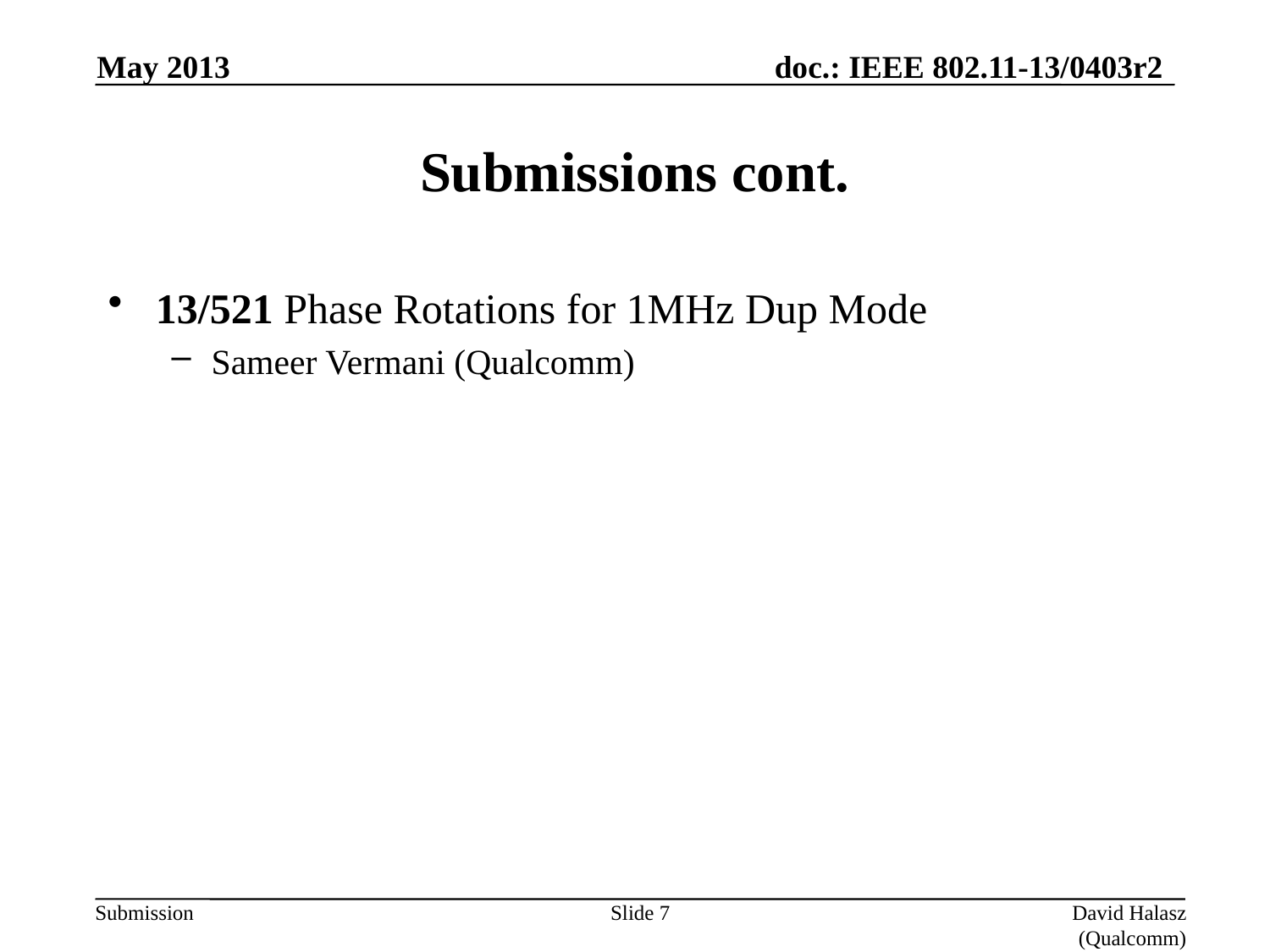

May 2013
# Submissions cont.
13/521 Phase Rotations for 1MHz Dup Mode
Sameer Vermani (Qualcomm)
Slide 7
David Halasz (Qualcomm)